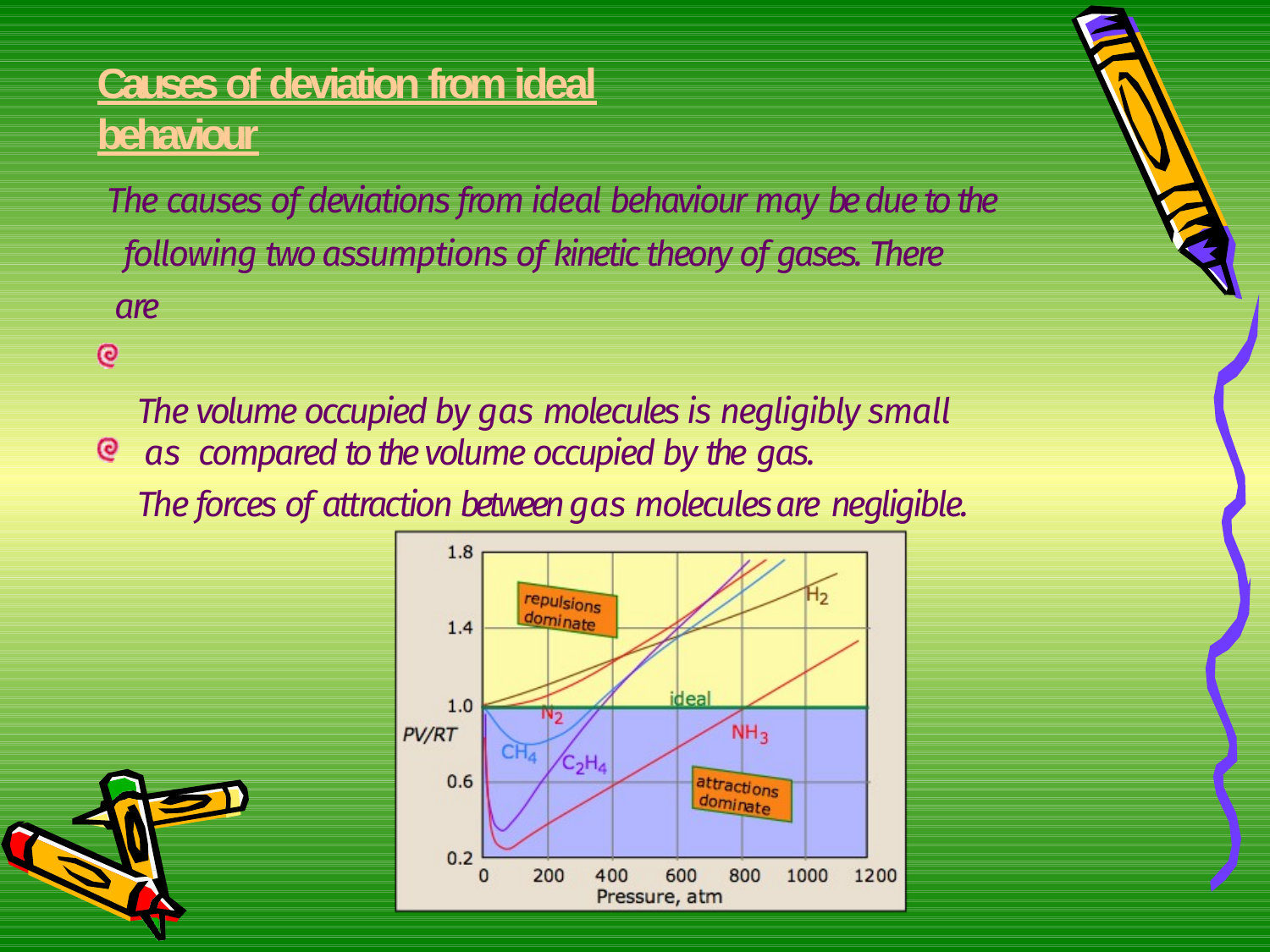

# Causes of deviation from ideal behaviour
The causes of deviations from ideal behaviour may be due to the  following two assumptions of kinetic theory of gases. There are

The volume occupied by gas molecules is negligibly small as  compared to the volume occupied by the gas.
The forces of attraction between gas molecules are negligible.